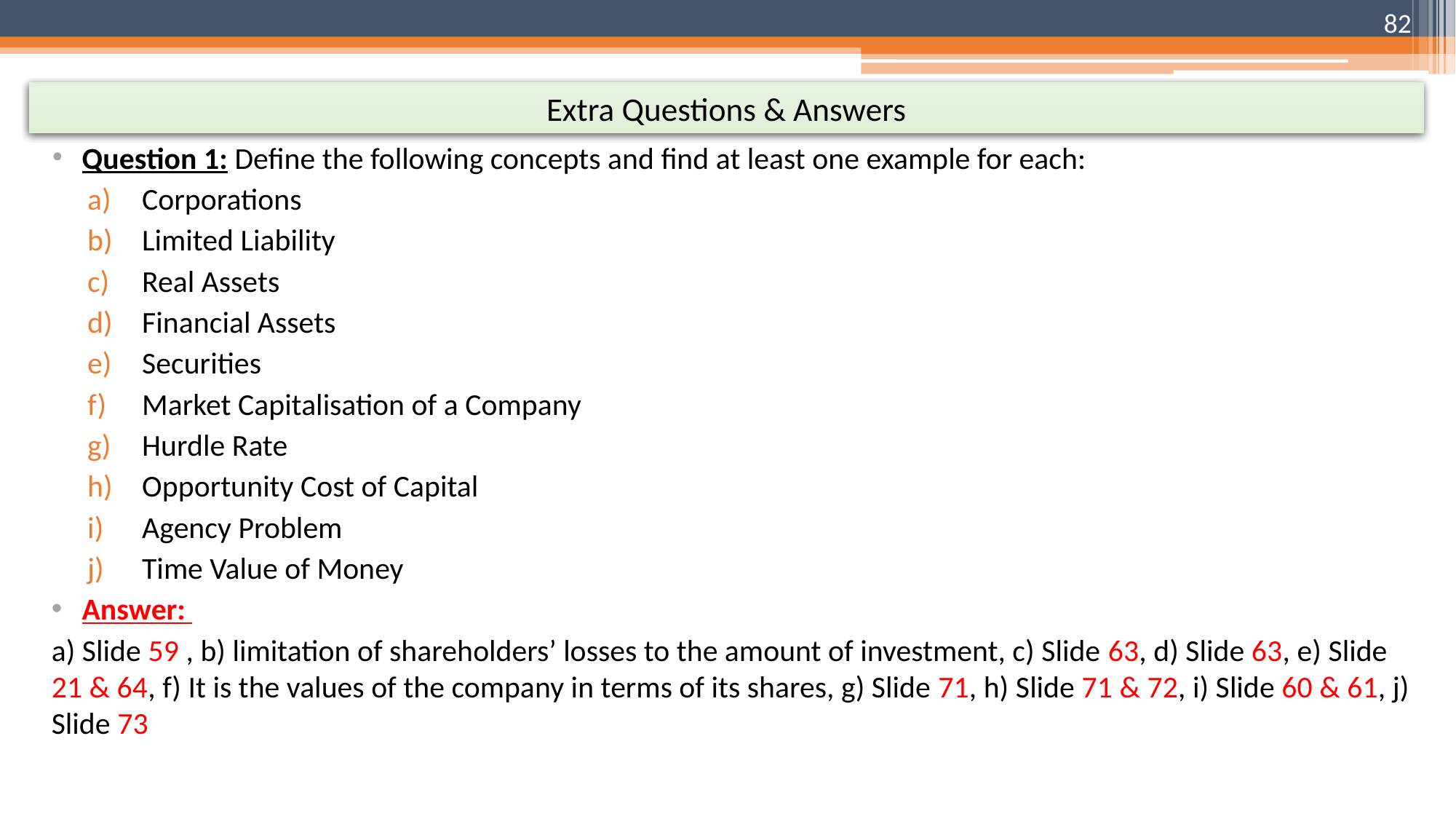

82
# Extra Questions & Answers
Question 1: Define the following concepts and find at least one example for each:
Corporations
Limited Liability
Real Assets
Financial Assets
Securities
Market Capitalisation of a Company
Hurdle Rate
Opportunity Cost of Capital
Agency Problem
Time Value of Money
Answer:
a) Slide 59 , b) limitation of shareholders’ losses to the amount of investment, c) Slide 63, d) Slide 63, e) Slide 21 & 64, f) It is the values of the company in terms of its shares, g) Slide 71, h) Slide 71 & 72, i) Slide 60 & 61, j) Slide 73